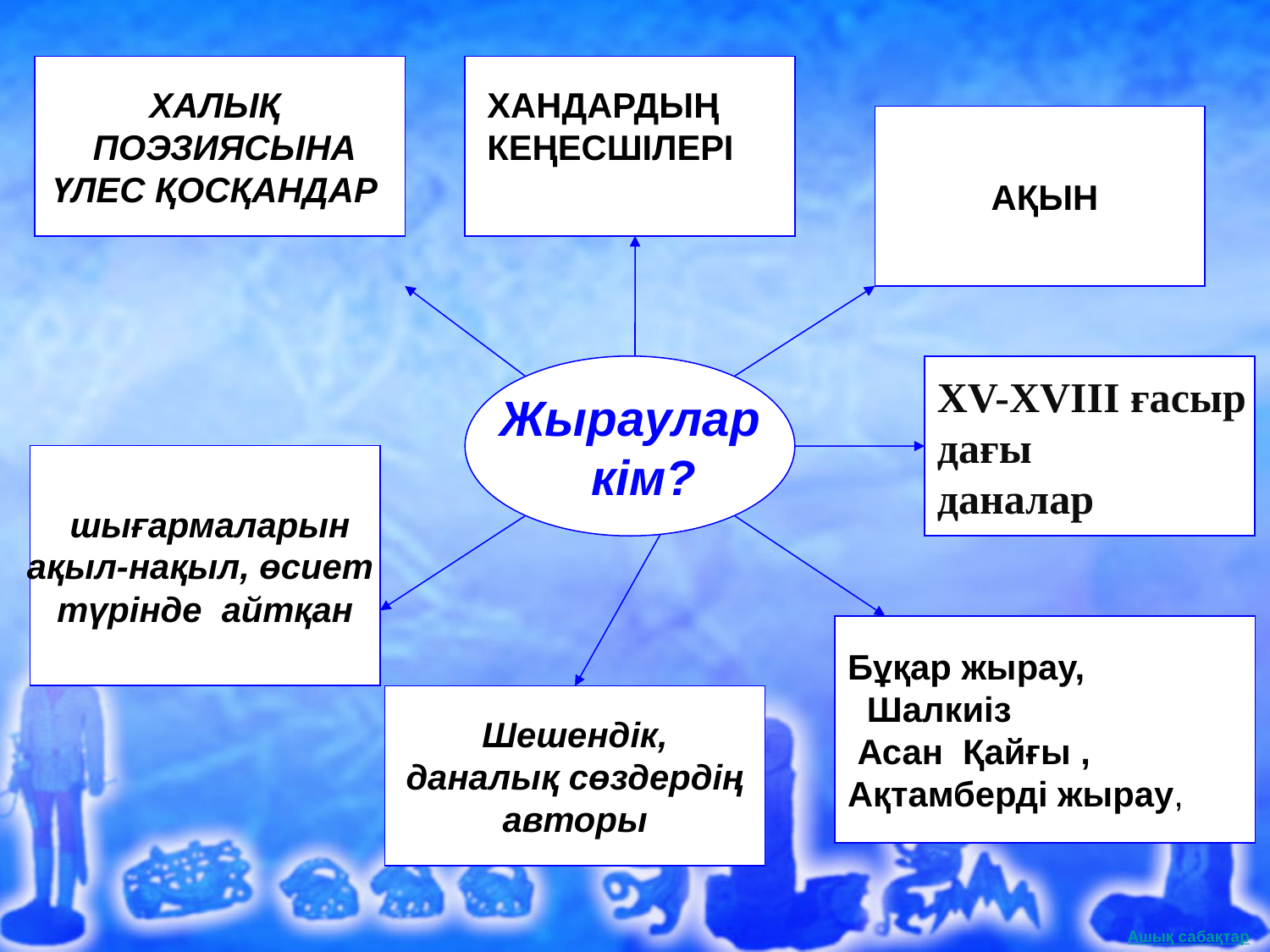

ХАЛЫҚ
 ПОЭЗИЯСЫНА
ҮЛЕС ҚОСҚАНДАР

 ХАНДАРДЫҢ
 КЕҢЕСШІЛЕРІ

 АҚЫН

Жыраулар
  кім?
XV-XVIII ғасыр
дағы
даналар
 шығармаларын
ақыл-нақыл, өсиет
түрінде  айтқан

Бұқар жырау,
  Шалкиіз
 Асан  Қайғы ,
Ақтамберді жырау,
Шешендік,
даналық сөздердің
авторы